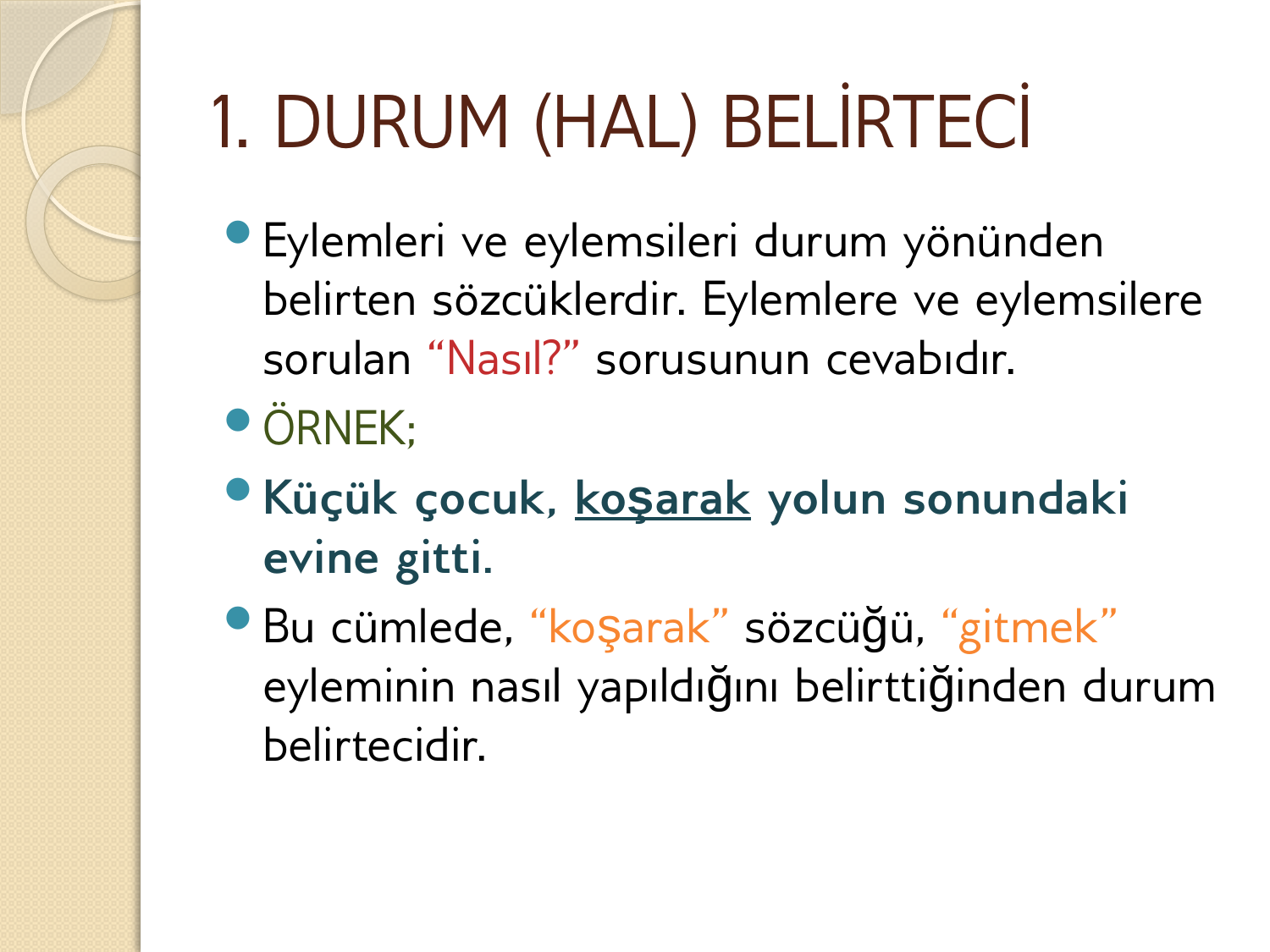

# 1. DURUM (HAL) BELİRTECİ
Eylemleri ve eylemsileri durum yönünden belirten sözcüklerdir. Eylemlere ve eylemsilere sorulan “Nasıl?” sorusunun cevabıdır.
ÖRNEK;
Küçük çocuk, koşarak yolun sonundaki evine gitti.
Bu cümlede, “koşarak” sözcüğü, “gitmek” eyleminin nasıl yapıldığını belirttiğinden durum belirtecidir.